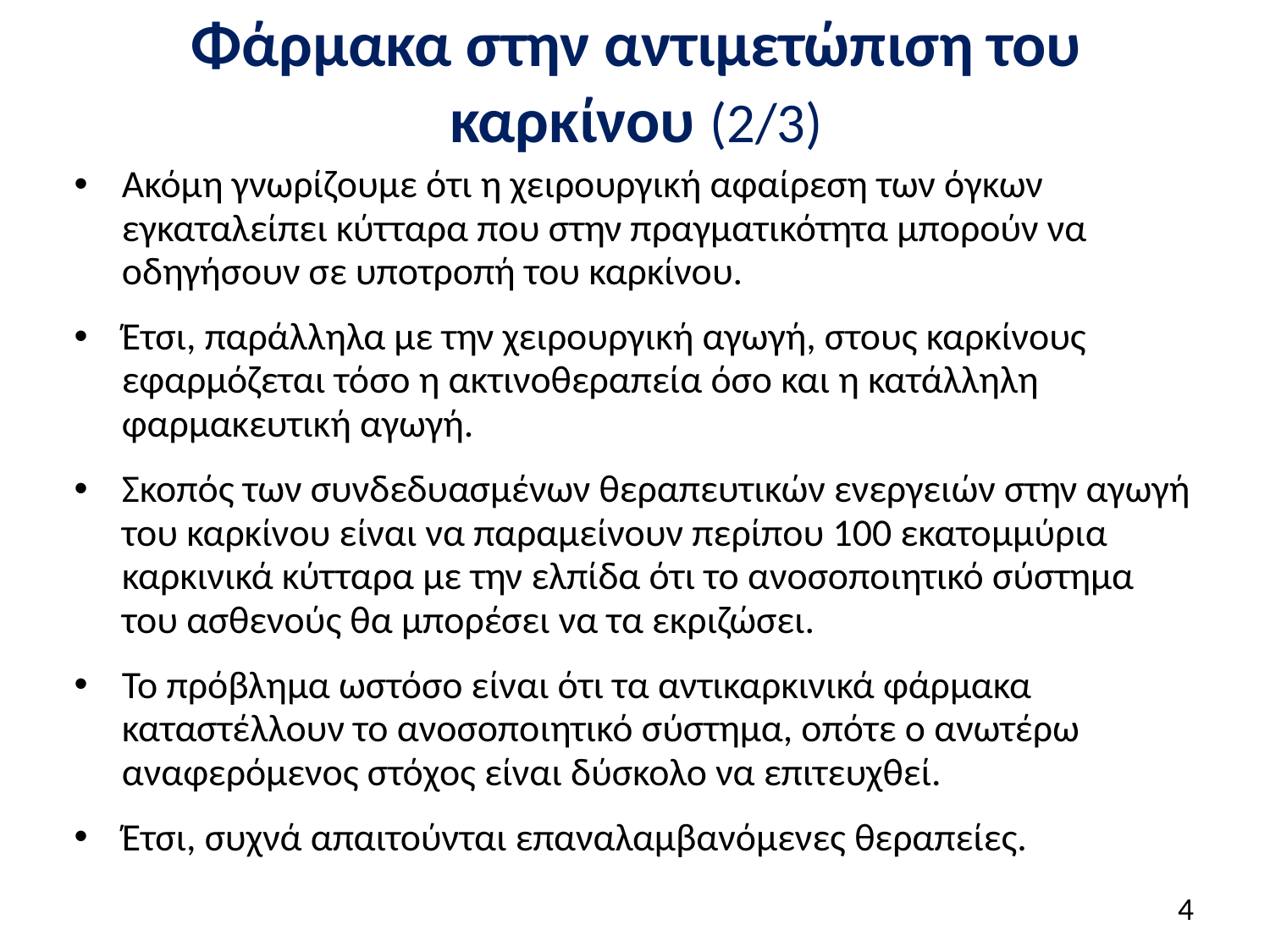

# Φάρμακα στην αντιμετώπιση του καρκίνου (2/3)
Ακόμη γνωρίζουμε ότι η χειρουργική αφαίρεση των όγκων εγκαταλείπει κύτταρα που στην πραγματικότητα μπορούν να οδηγήσουν σε υποτροπή του καρκίνου.
Έτσι, παράλληλα με την χειρουργική αγωγή, στους καρκίνους εφαρμόζεται τόσο η ακτινοθεραπεία όσο και η κατάλληλη φαρμακευτική αγωγή.
Σκοπός των συνδεδυασμένων θεραπευτικών ενεργειών στην αγωγή του καρκίνου είναι να παραμείνουν περίπου 100 εκατομμύρια καρκινικά κύτταρα με την ελπίδα ότι το ανοσοποιητικό σύστημα του ασθενούς θα μπορέσει να τα εκριζώσει.
Το πρόβλημα ωστόσο είναι ότι τα αντικαρκινικά φάρμακα καταστέλλουν το ανοσοποιητικό σύστημα, οπότε ο ανωτέρω αναφερόμενος στόχος είναι δύσκολο να επιτευχθεί.
Έτσι, συχνά απαιτούνται επαναλαμβανόμενες θεραπείες.

4